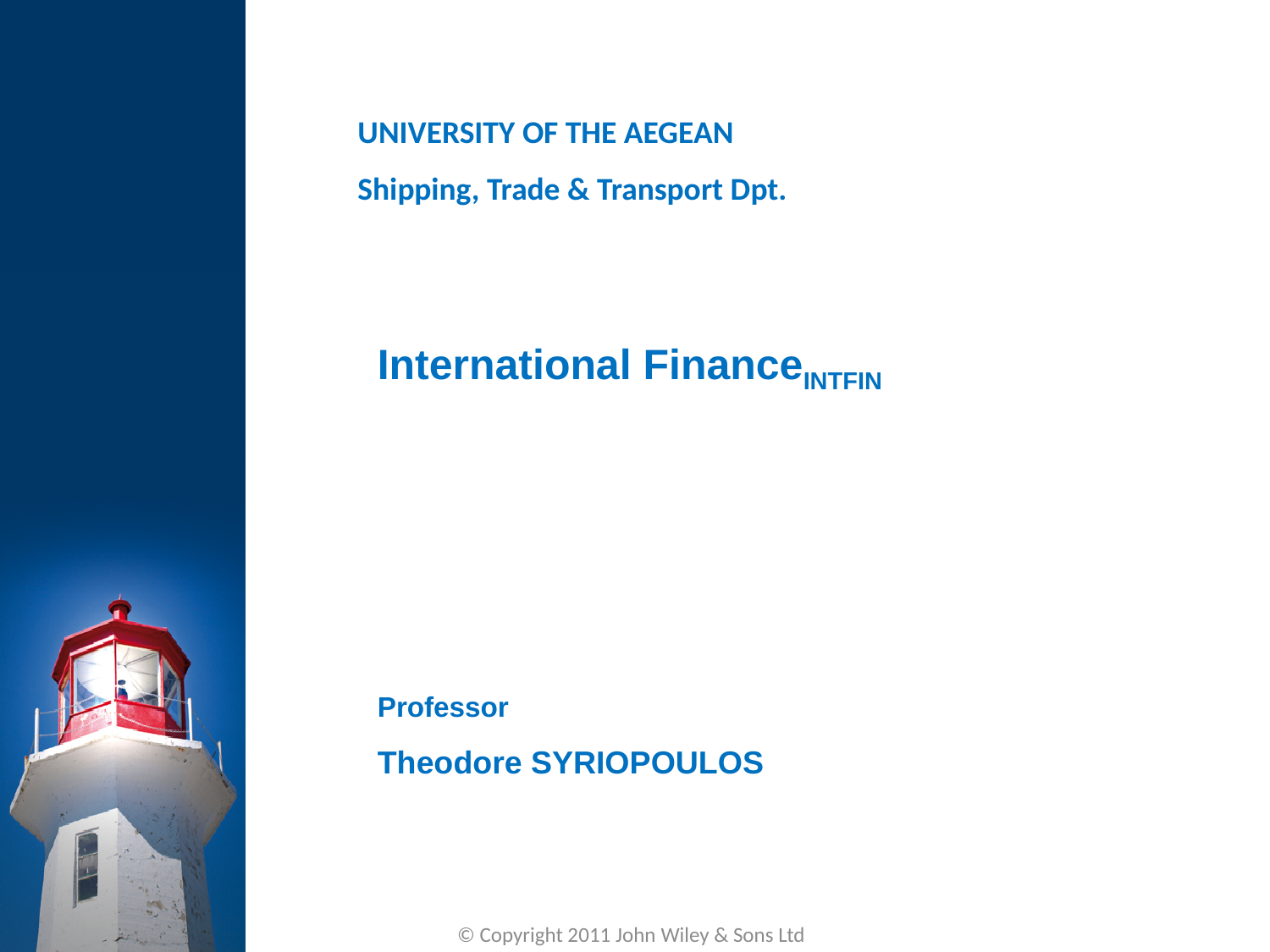

UNIVERSITY OF THE AEGEAN
Shipping, Trade & Transport Dpt.

International FinanceINTFIN
Professor
Theodore SYRIOPOULOS